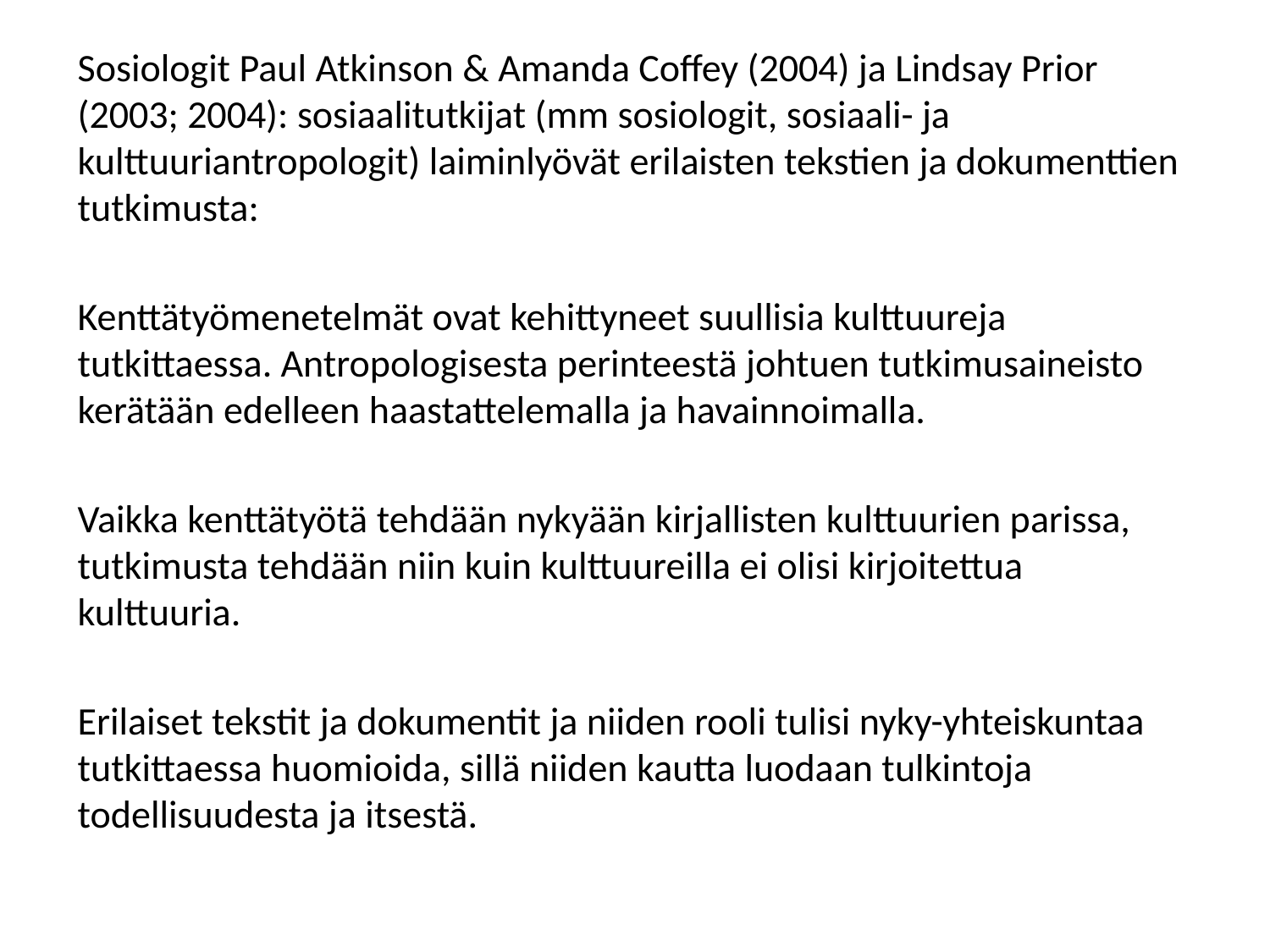

Sosiologit Paul Atkinson & Amanda Coffey (2004) ja Lindsay Prior (2003; 2004): sosiaalitutkijat (mm sosiologit, sosiaali- ja kulttuuriantropologit) laiminlyövät erilaisten tekstien ja dokumenttien tutkimusta:

Kenttätyömenetelmät ovat kehittyneet suullisia kulttuureja tutkittaessa. Antropologisesta perinteestä johtuen tutkimusaineisto kerätään edelleen haastattelemalla ja havainnoimalla.

Vaikka kenttätyötä tehdään nykyään kirjallisten kulttuurien parissa, tutkimusta tehdään niin kuin kulttuureilla ei olisi kirjoitettua kulttuuria.

Erilaiset tekstit ja dokumentit ja niiden rooli tulisi nyky-yhteiskuntaa tutkittaessa huomioida, sillä niiden kautta luodaan tulkintoja todellisuudesta ja itsestä.

#